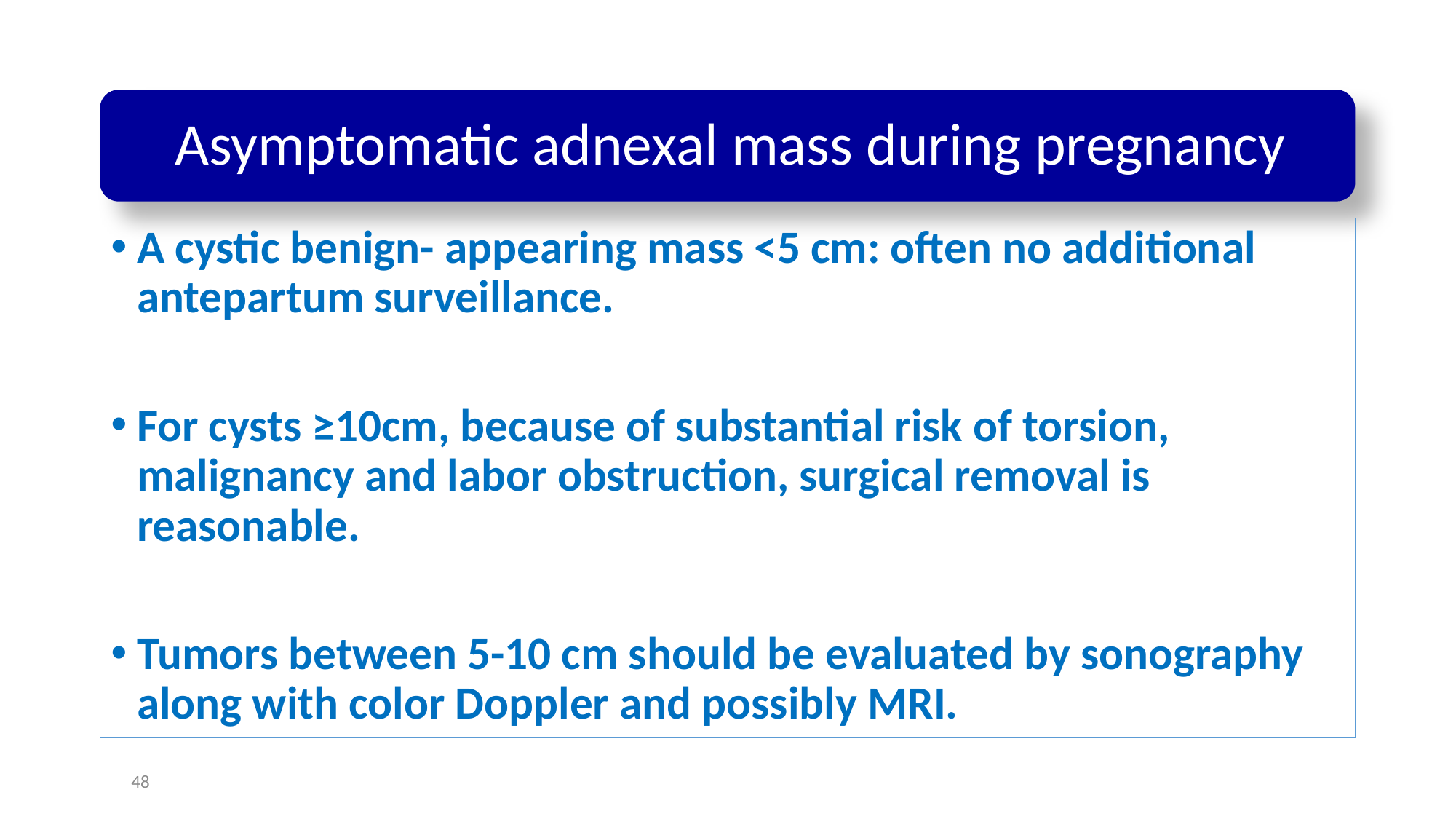

Asymptomatic adnexal mass during pregnancy
A cystic benign- appearing mass <5 cm: often no additional antepartum surveillance.

For cysts ≥10cm, because of substantial risk of torsion, malignancy and labor obstruction, surgical removal is reasonable.

Tumors between 5-10 cm should be evaluated by sonography along with color Doppler and possibly MRI.

48